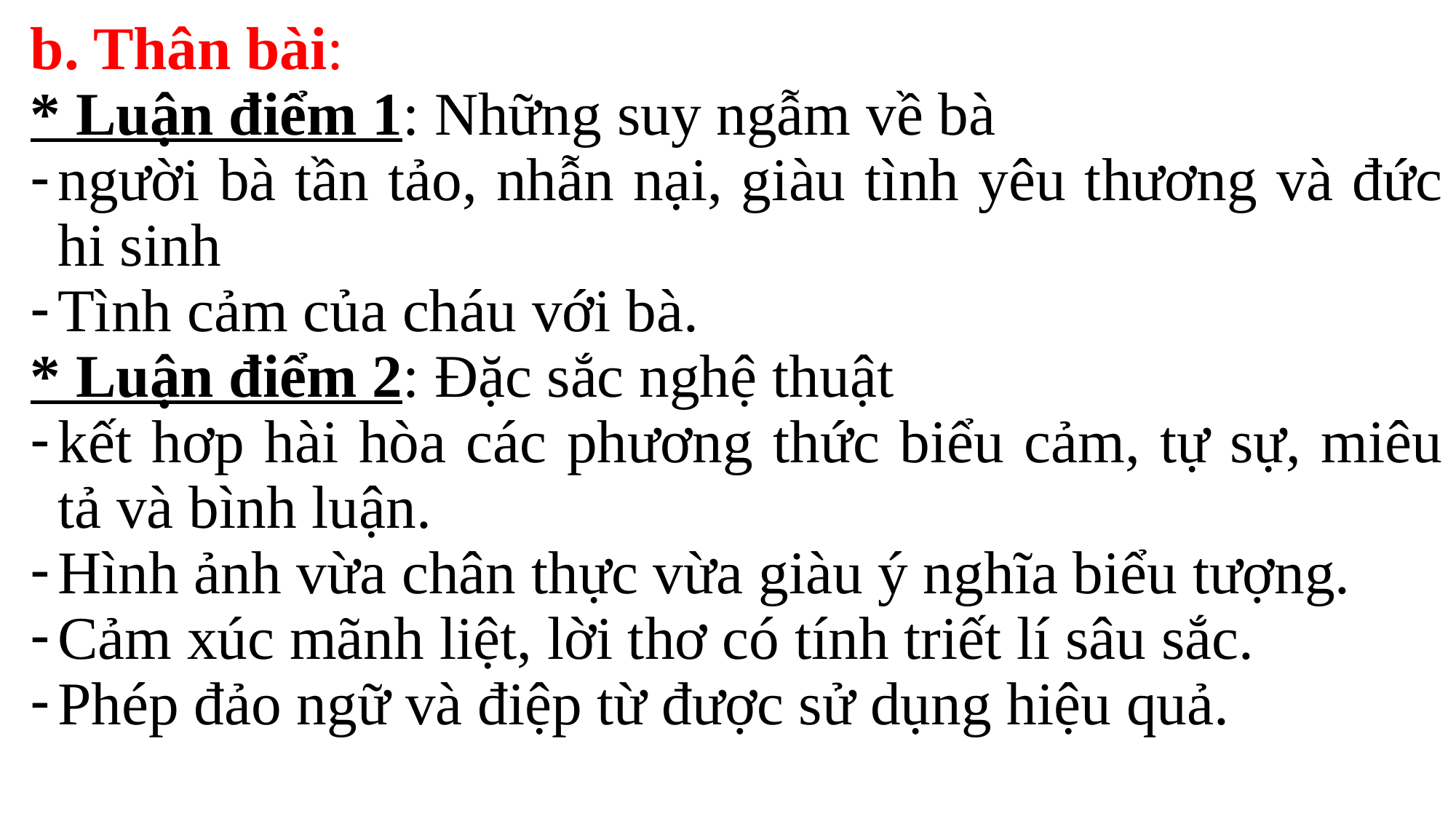

b. Thân bài:
* Luận điểm 1: Những suy ngẫm về bà
người bà tần tảo, nhẫn nại, giàu tình yêu thương và đức hi sinh
Tình cảm của cháu với bà.
* Luận điểm 2: Đặc sắc nghệ thuật
kết hơp hài hòa các phương thức biểu cảm, tự sự, miêu tả và bình luận.
Hình ảnh vừa chân thực vừa giàu ý nghĩa biểu tượng.
Cảm xúc mãnh liệt, lời thơ có tính triết lí sâu sắc.
Phép đảo ngữ và điệp từ được sử dụng hiệu quả.